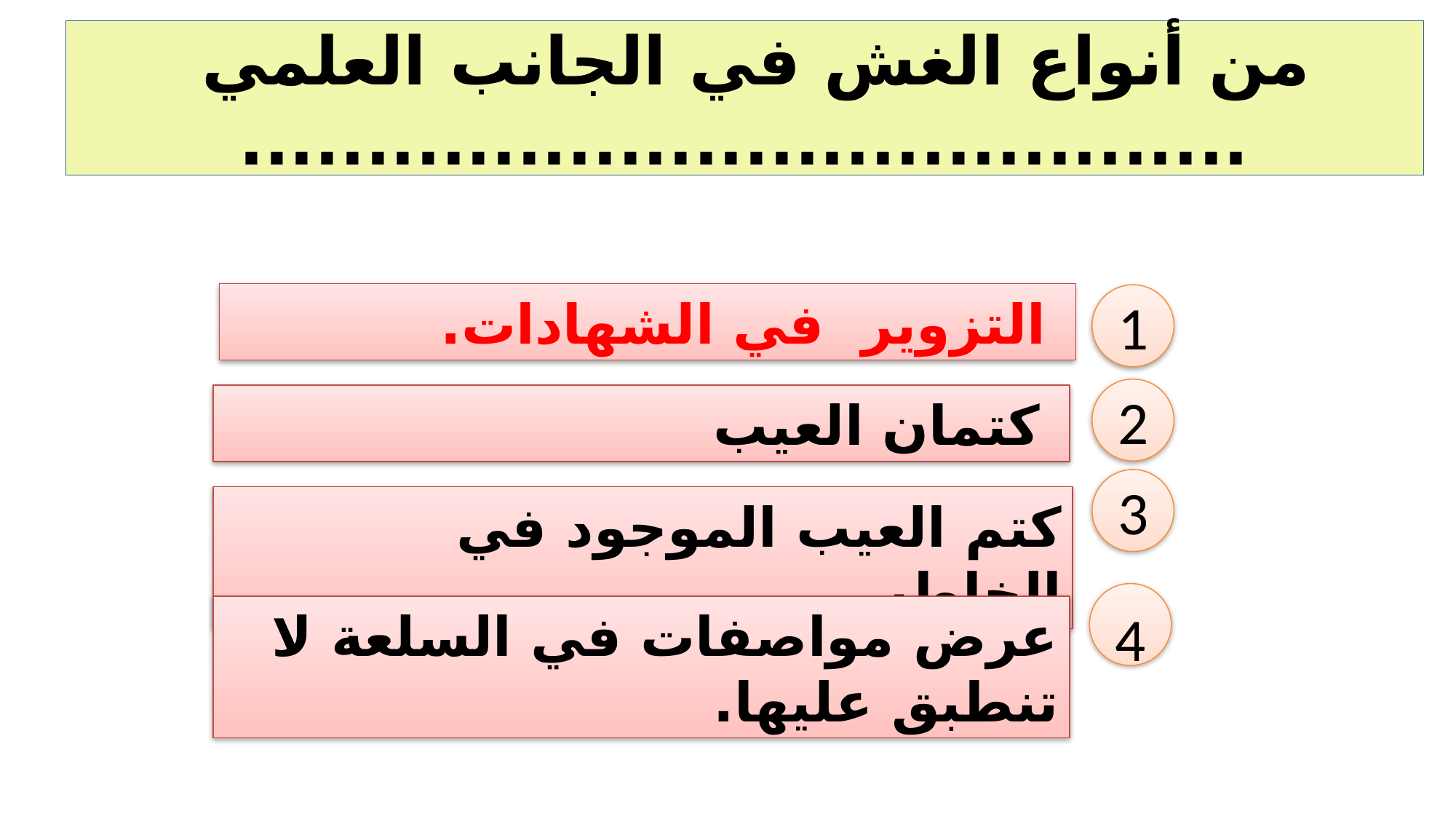

# من أنواع الغش في الجانب العلمي ........................................
 التزوير  في الشهادات.
1
2
كتمان العيب
3
كتم العيب الموجود في الخاطب.
4
عرض مواصفات في السلعة لا تنطبق عليها.